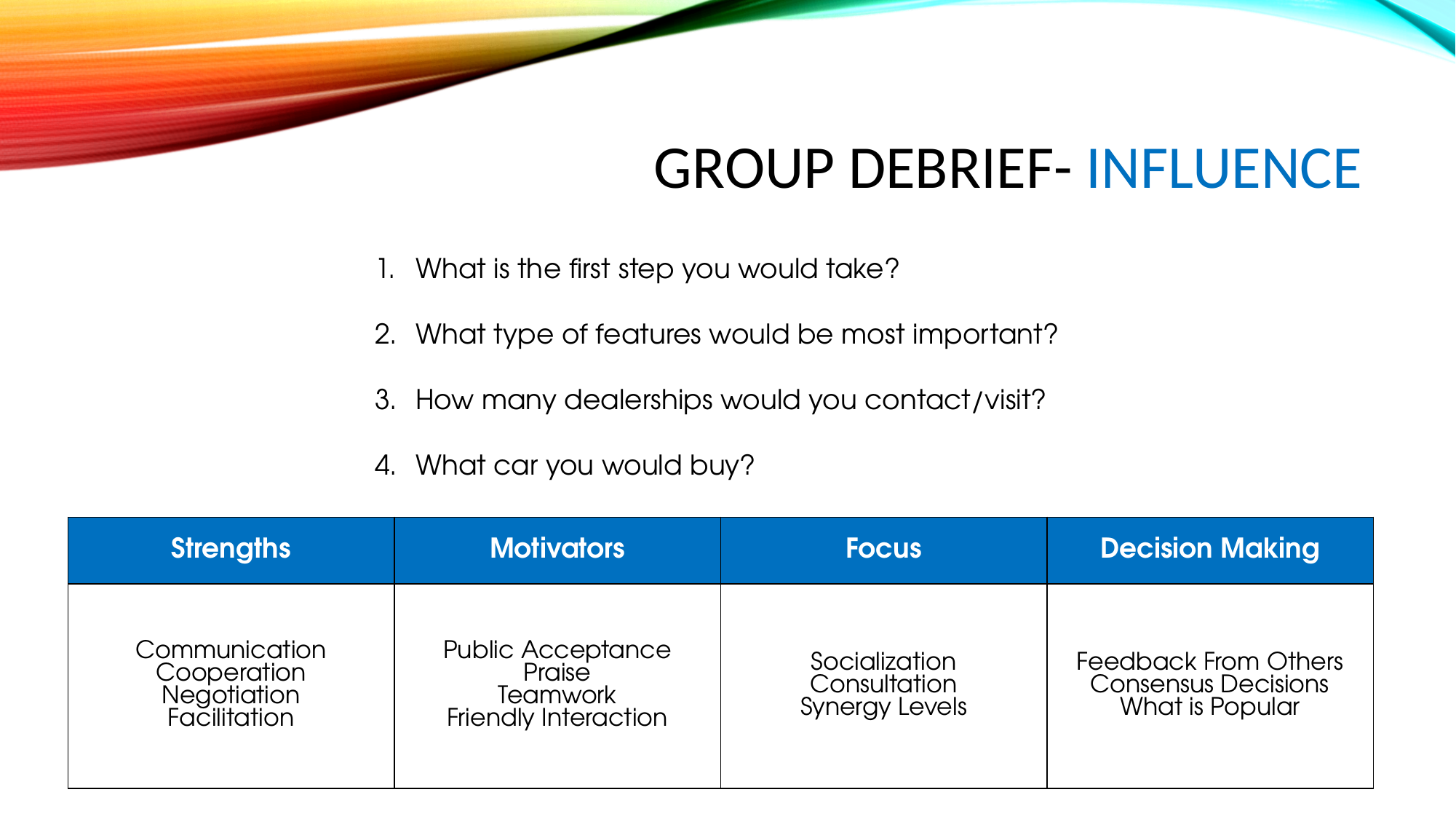

# Group Debrief- Influence
What is the first step you would take?

What type of features would be most important?

How many dealerships would you contact/visit?

What car you would buy?
| Strengths | Motivators | Focus | Decision Making |
| --- | --- | --- | --- |
| Communication Cooperation Negotiation Facilitation | Public Acceptance Praise Teamwork Friendly Interaction | Socialization Consultation Synergy Levels | Feedback From Others Consensus Decisions What is Popular |